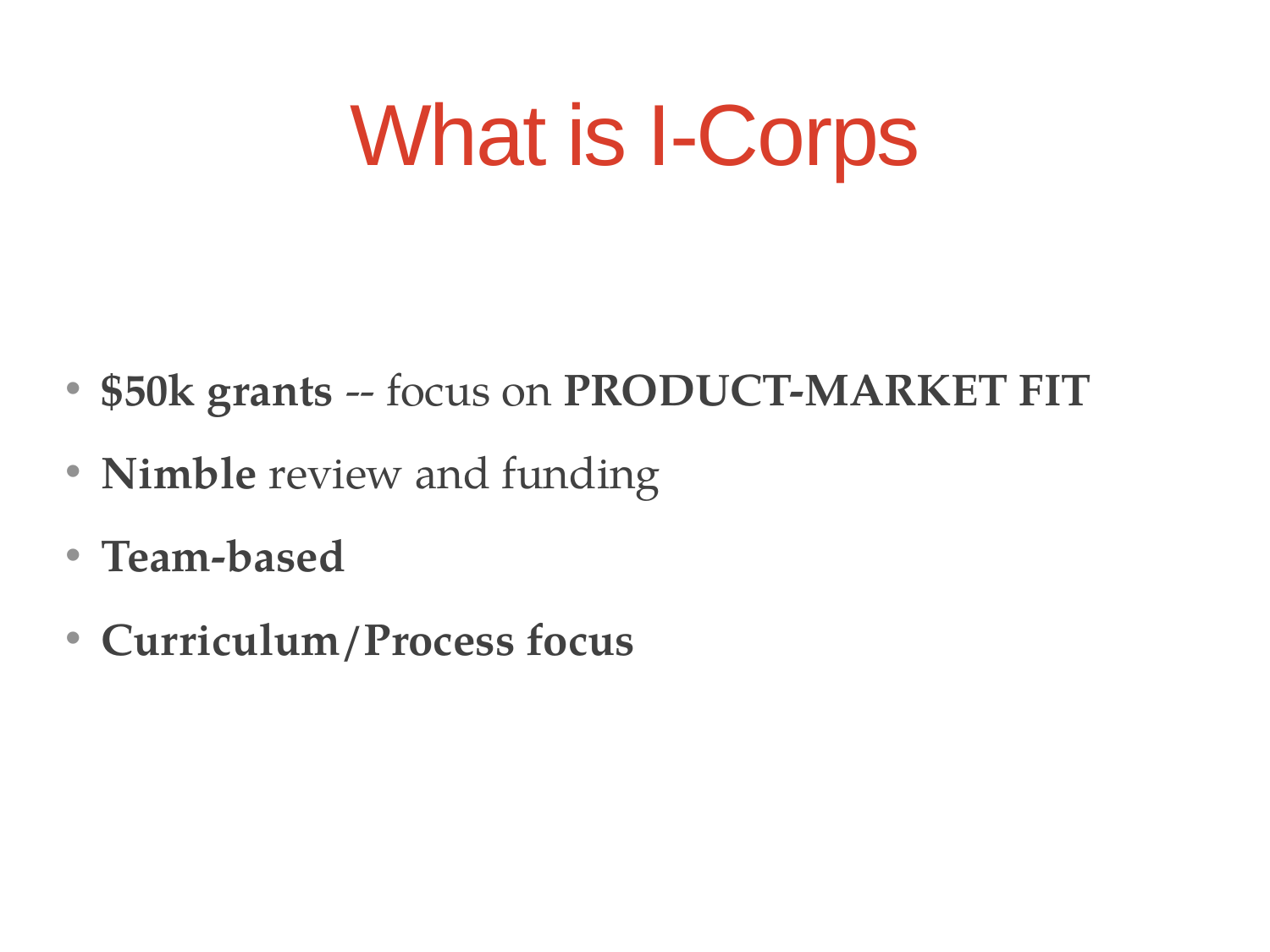

# What is I-Corps
$50k grants -- focus on PRODUCT-MARKET FIT
Nimble review and funding
Team-based
Curriculum/Process focus